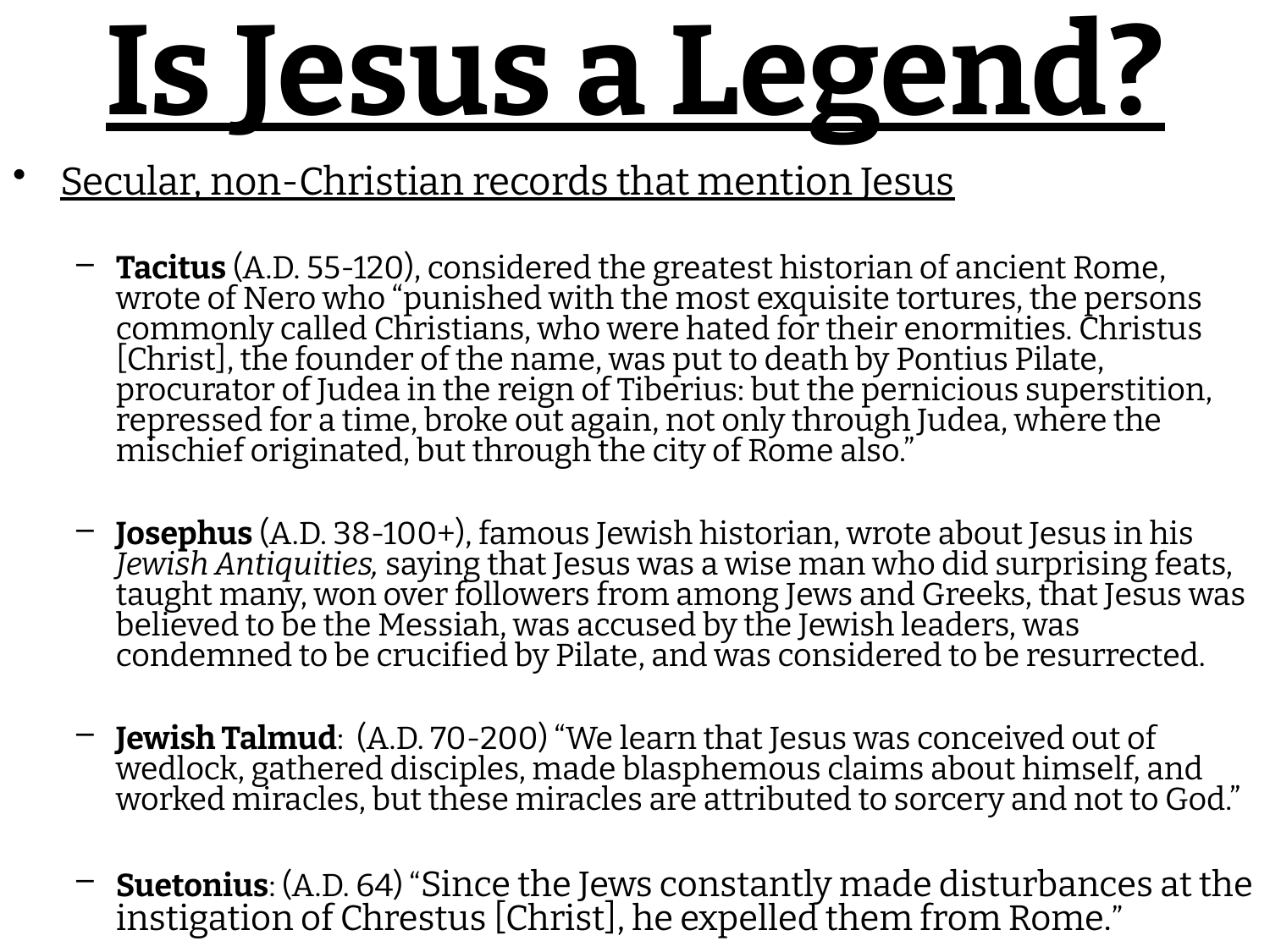

# Is Jesus a Legend?
Secular, non-Christian records that mention Jesus

Tacitus (A.D. 55-120), considered the greatest historian of ancient Rome, wrote of Nero who “punished with the most exquisite tortures, the persons commonly called Christians, who were hated for their enormities. Christus [Christ], the founder of the name, was put to death by Pontius Pilate, procurator of Judea in the reign of Tiberius: but the pernicious superstition, repressed for a time, broke out again, not only through Judea, where the mischief originated, but through the city of Rome also.”

Josephus (A.D. 38-100+), famous Jewish historian, wrote about Jesus in his Jewish Antiquities, saying that Jesus was a wise man who did surprising feats, taught many, won over followers from among Jews and Greeks, that Jesus was believed to be the Messiah, was accused by the Jewish leaders, was condemned to be crucified by Pilate, and was considered to be resurrected.

Jewish Talmud:  (A.D. 70-200) “We learn that Jesus was conceived out of wedlock, gathered disciples, made blasphemous claims about himself, and worked miracles, but these miracles are attributed to sorcery and not to God.”

Suetonius: (A.D. 64) “Since the Jews constantly made disturbances at the instigation of Chrestus [Christ], he expelled them from Rome.”

Celsus: (A.D. 200) Accuses Jesus of being a magician and a sorcerer.